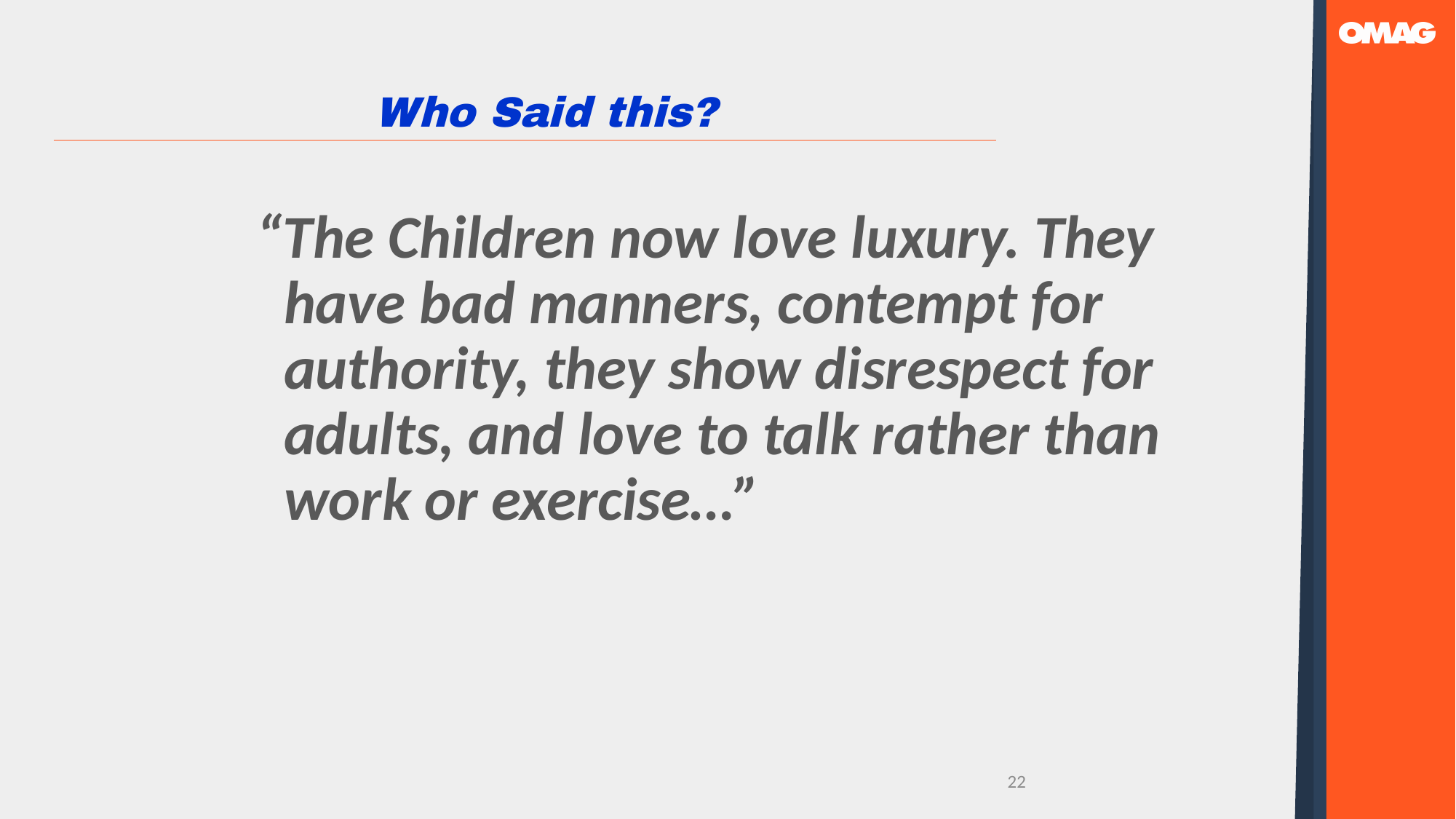

# Who Said this?
“The Children now love luxury. They have bad manners, contempt for authority, they show disrespect for adults, and love to talk rather than work or exercise…”
22